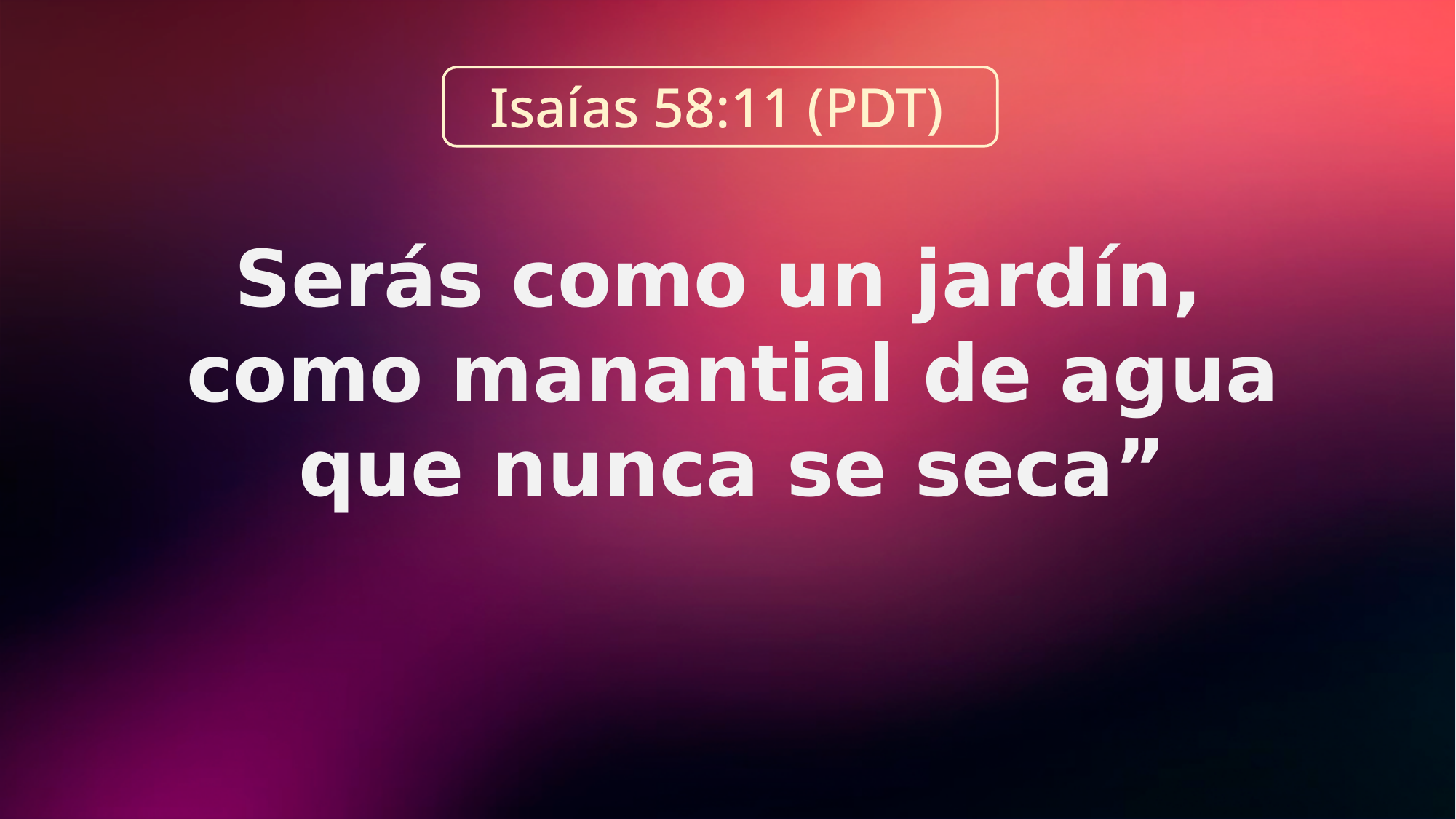

Isaías 58:11 (PDT)
Serás como un jardín,
como manantial de agua que nunca se seca”